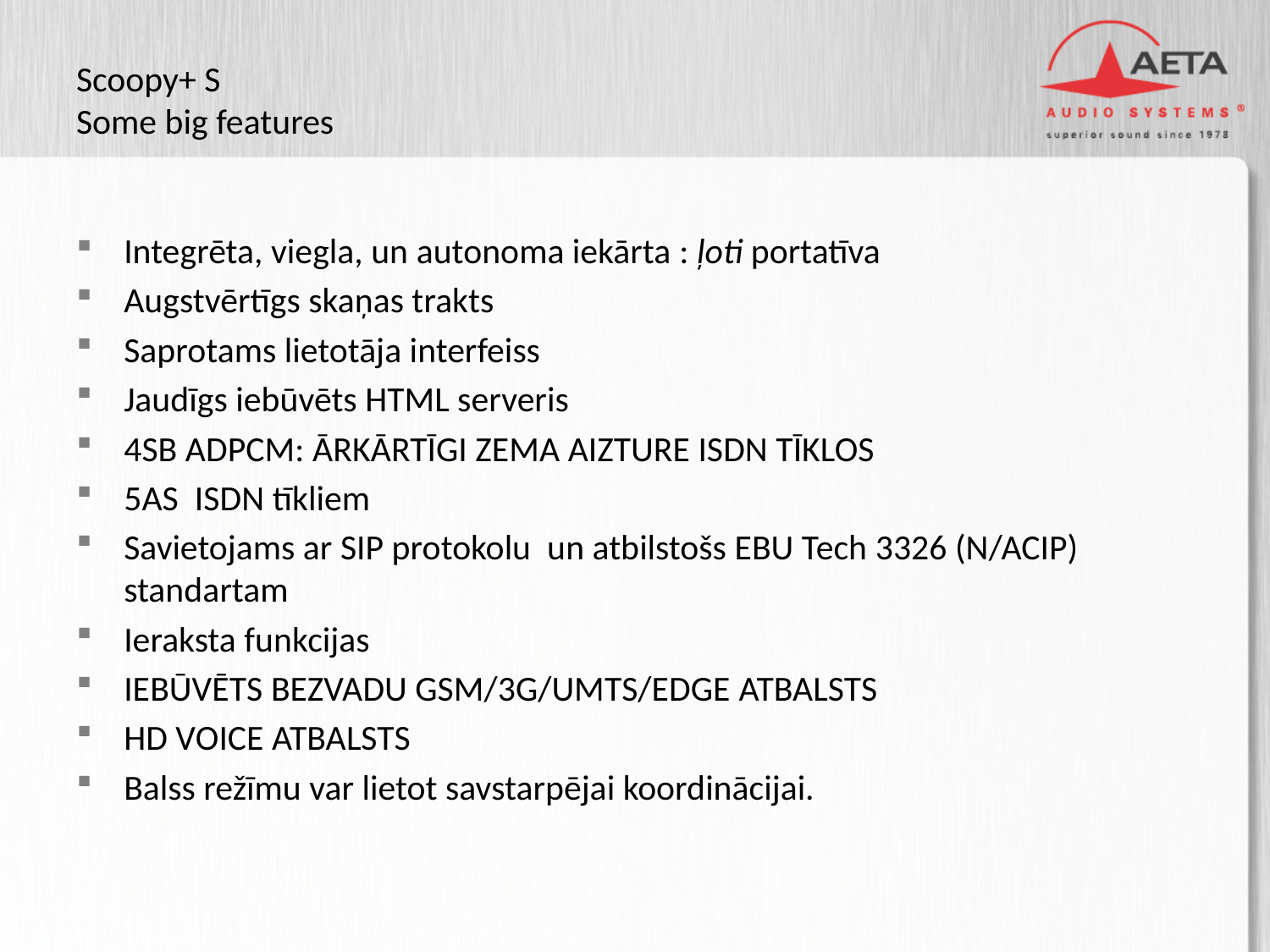

# Scoopy+ S Some big features
Integrēta, viegla, un autonoma iekārta : ļoti portatīva
Augstvērtīgs skaņas trakts
Saprotams lietotāja interfeiss
Jaudīgs iebūvēts HTML serveris
4SB ADPCM: Ārkārtīgi zema aizture ISDN tīklos
5AS  ISDN tīkliem
Savietojams ar SIP protokolu  un atbilstošs EBU Tech 3326 (N/ACIP) standartam
Ieraksta funkcijas
Iebūvēts bezvadu GSM/3G/UMTS/EDGE atbalsts
HD Voice atbalsts
Balss režīmu var lietot savstarpējai koordinācijai.